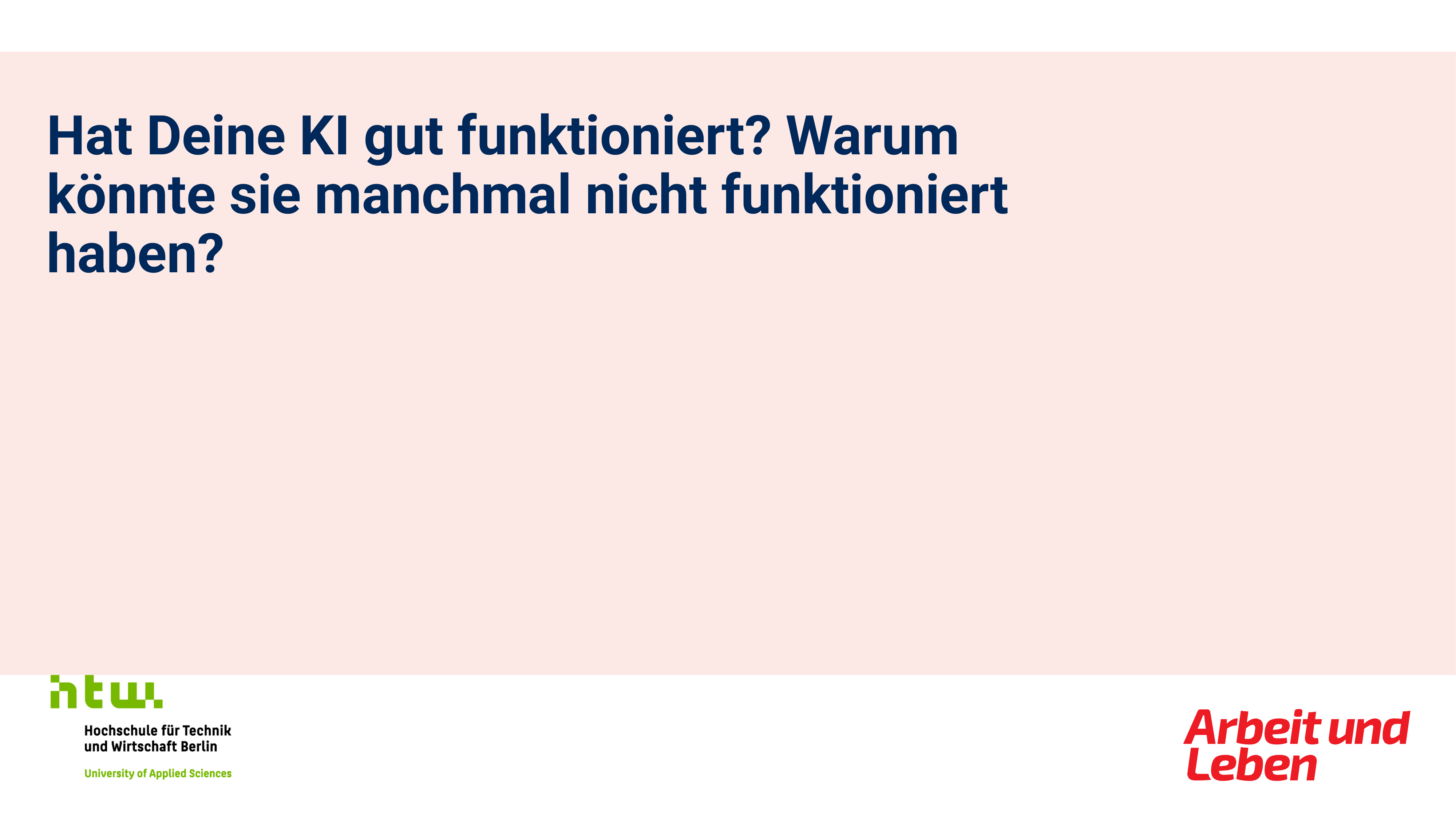

# Hat Deine KI gut funktioniert? Warum könnte sie manchmal nicht funktioniert haben?